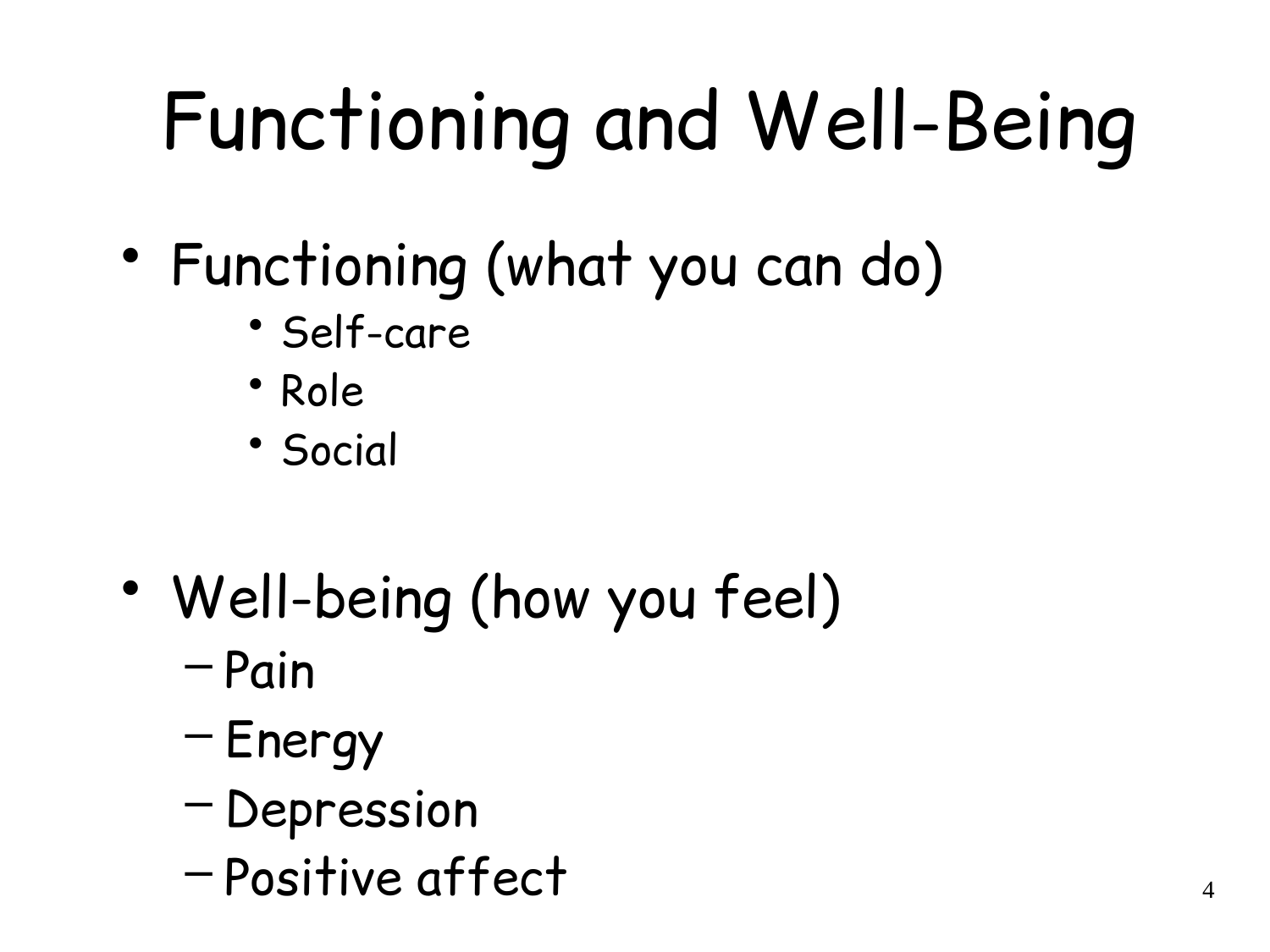

# Functioning and Well-Being
Functioning (what you can do)
Self-care
Role
Social

Well-being (how you feel)
Pain
Energy
Depression
Positive affect
4